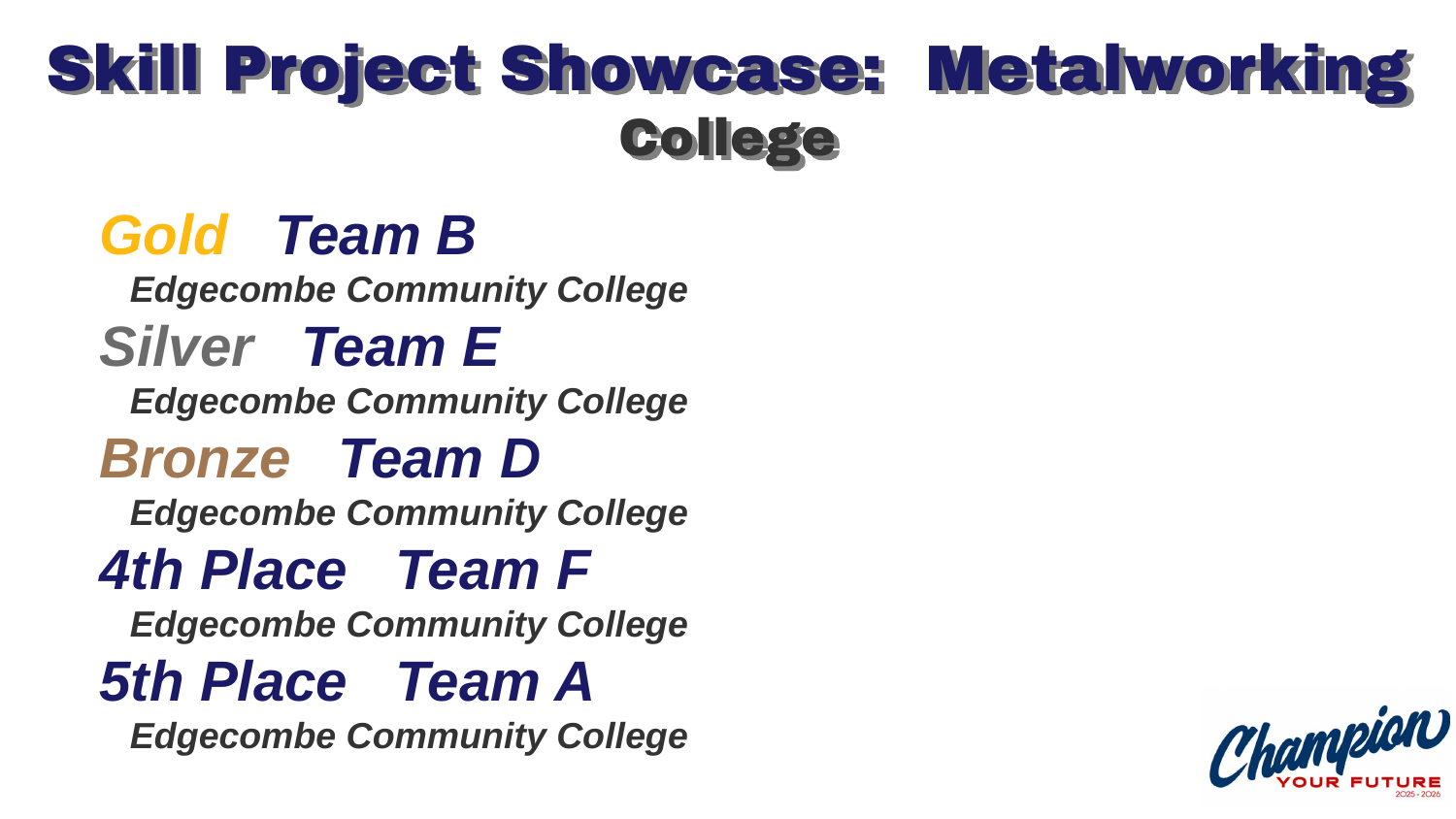

# Skill Project Showcase:  Metalworking College
Gold   Team B
   Edgecombe Community College
Silver   Team E
   Edgecombe Community College
Bronze   Team D
   Edgecombe Community College
4th Place   Team F
   Edgecombe Community College
5th Place   Team A
   Edgecombe Community College